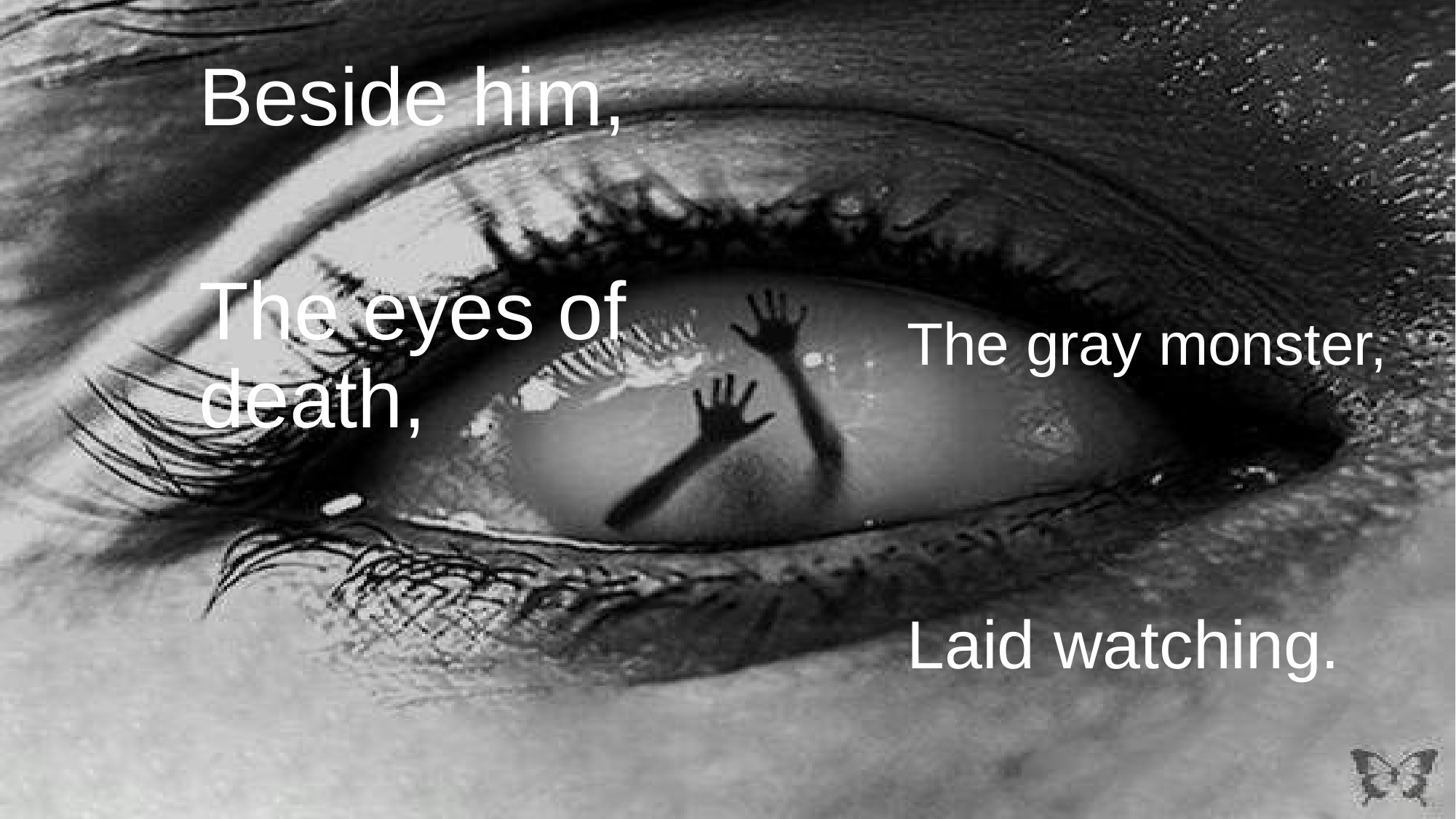

# Beside him,
The gray monster,
The eyes of death,
Laid watching.